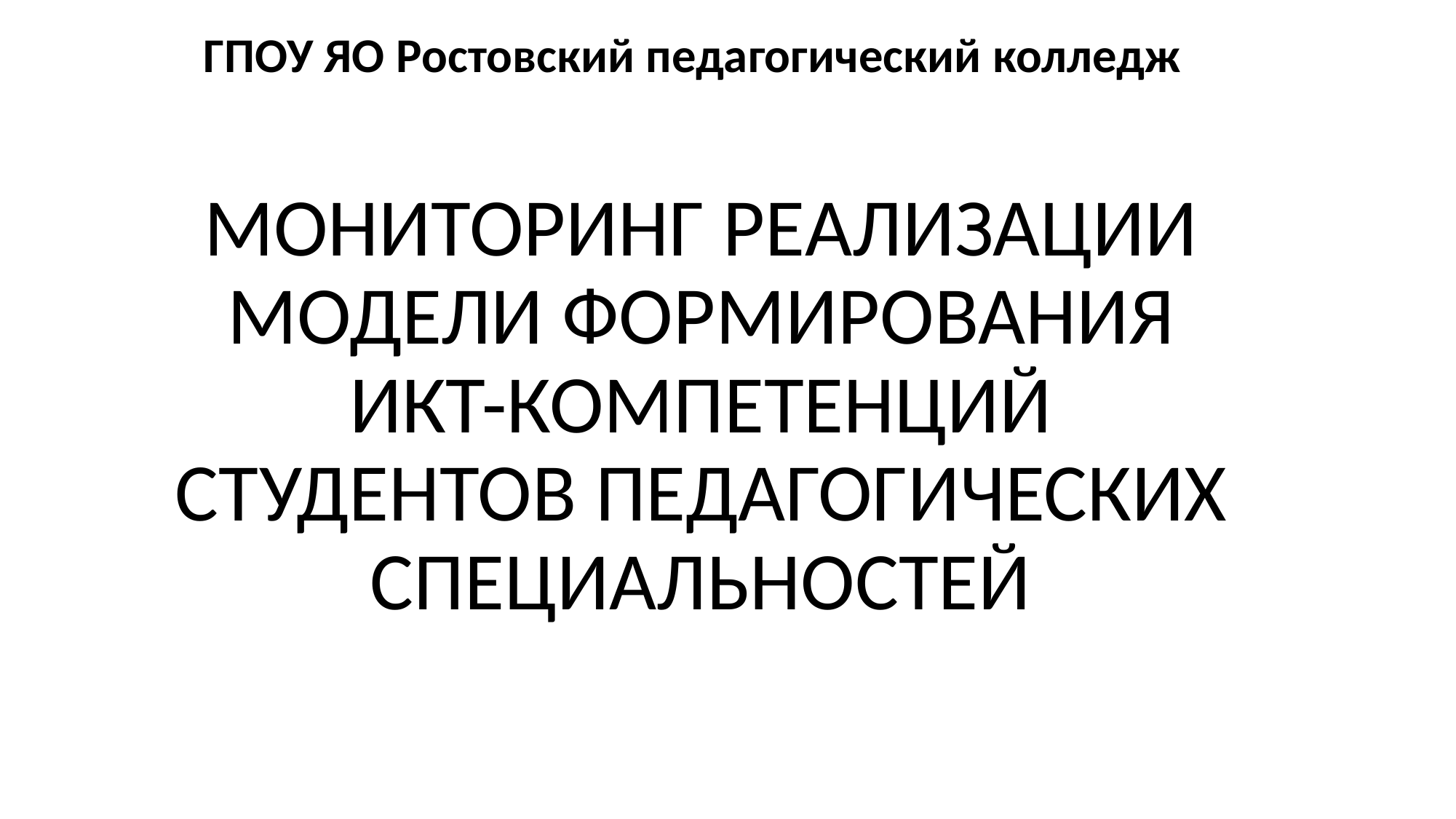

ГПОУ ЯО Ростовский педагогический колледж
# МОНИТОРИНГ РЕАЛИЗАЦИИ МОДЕЛИ ФОРМИРОВАНИЯ ИКТ-КОМПЕТЕНЦИЙ СТУДЕНТОВ ПЕДАГОГИЧЕСКИХ СПЕЦИАЛЬНОСТЕЙ